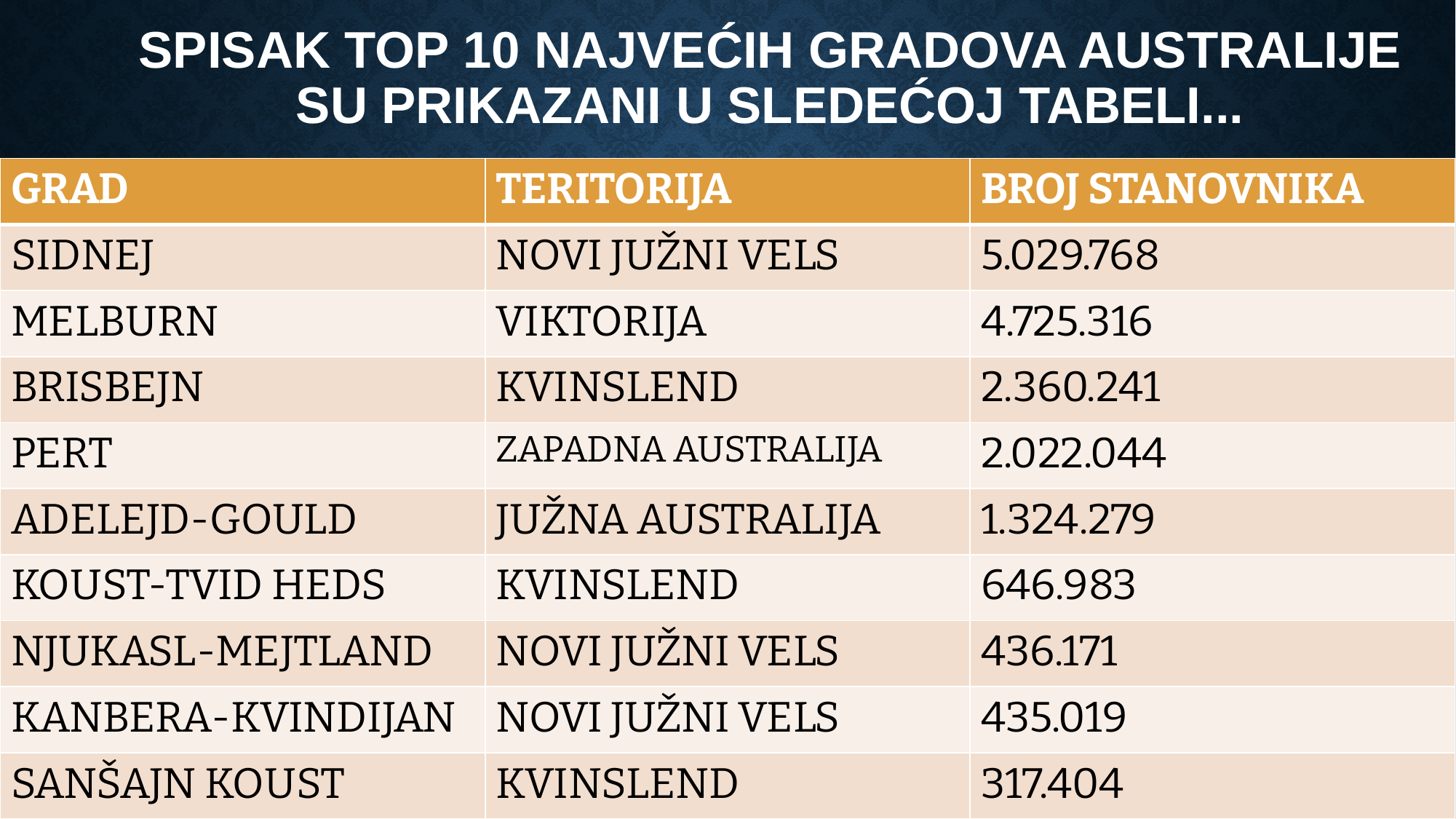

# SPISAK TOP 10 NAJVEĆIH GRADOVA AUSTRALIJE SU PRIKAZANI U SLEDEĆOJ TABELI...
| GRAD | TERITORIJA | BROJ STANOVNIKA |
| --- | --- | --- |
| SIDNEJ | NOVI JUŽNI VELS | 5.029.768 |
| MELBURN | VIKTORIJA | 4.725.316 |
| BRISBEJN | KVINSLEND | 2.360.241 |
| PERT | ZAPADNA AUSTRALIJA | 2.022.044 |
| ADELEJD-GOULD | JUŽNA AUSTRALIJA | 1.324.279 |
| KOUST-TVID HEDS | KVINSLEND | 646.983 |
| NJUKASL-MEJTLAND | NOVI JUŽNI VELS | 436.171 |
| KANBERA-KVINDIJAN | NOVI JUŽNI VELS | 435.019 |
| SANŠAJN KOUST | KVINSLEND | 317.404 |